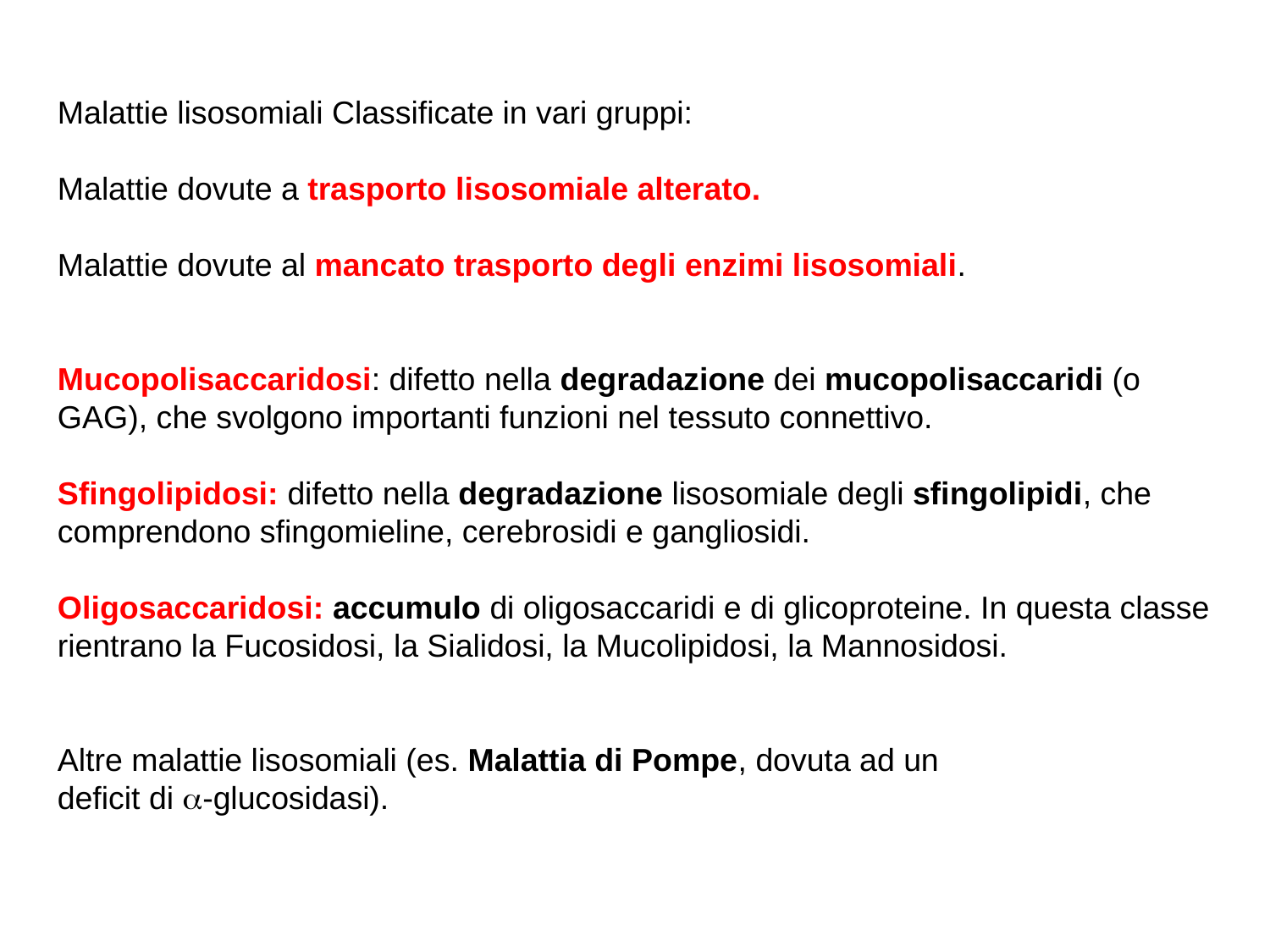

Malattie lisosomiali Classificate in vari gruppi:

Malattie dovute a trasporto lisosomiale alterato.

Malattie dovute al mancato trasporto degli enzimi lisosomiali.

Mucopolisaccaridosi: difetto nella degradazione dei mucopolisaccaridi (o GAG), che svolgono importanti funzioni nel tessuto connettivo.

Sfingolipidosi: difetto nella degradazione lisosomiale degli sfingolipidi, che comprendono sfingomieline, cerebrosidi e gangliosidi.

Oligosaccaridosi: accumulo di oligosaccaridi e di glicoproteine. In questa classe rientrano la Fucosidosi, la Sialidosi, la Mucolipidosi, la Mannosidosi.

Altre malattie lisosomiali (es. Malattia di Pompe, dovuta ad un
deficit di α-glucosidasi).